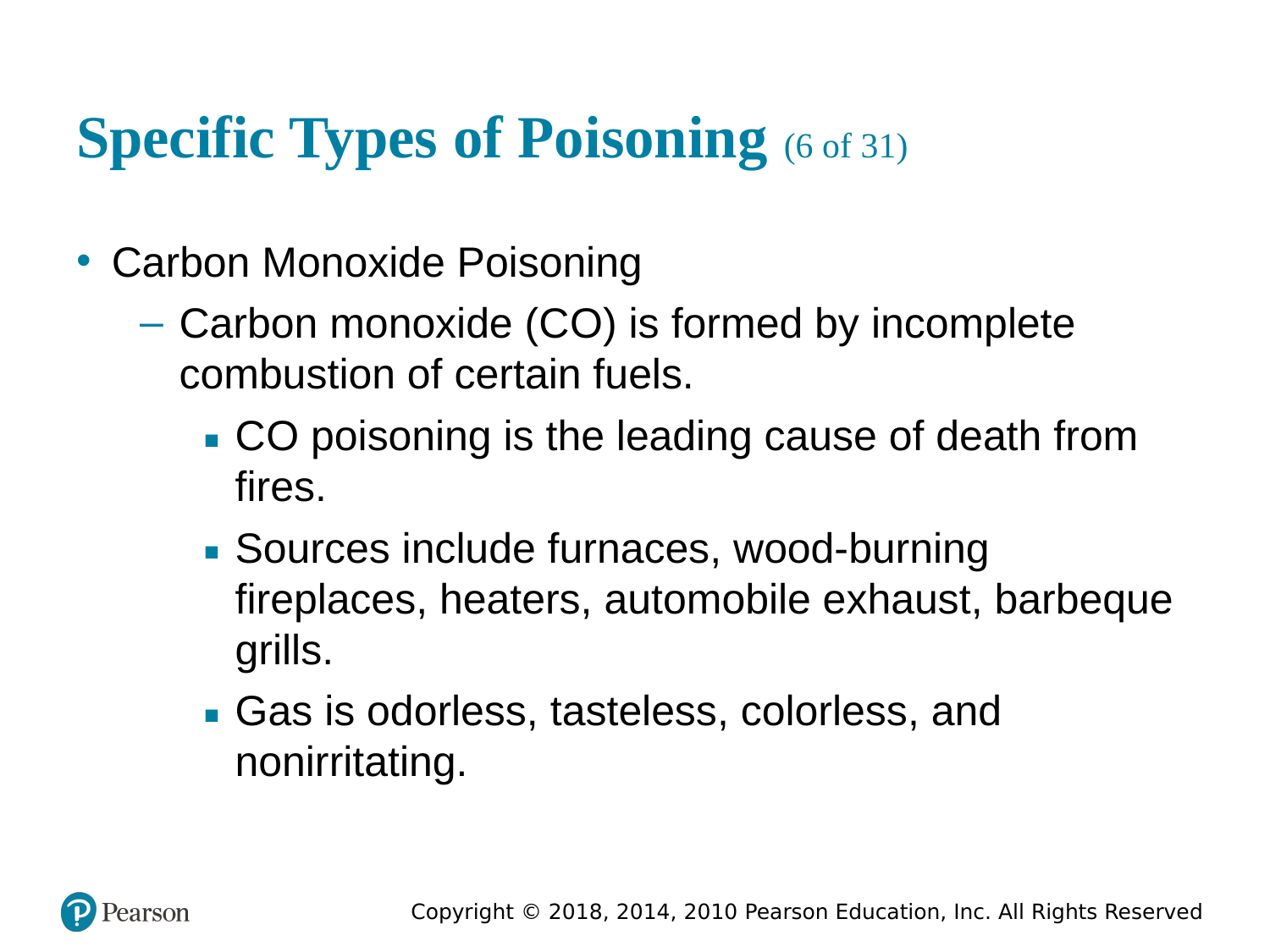

# Specific Types of Poisoning (6 of 31)
Carbon Monoxide Poisoning
Carbon monoxide (C O) is formed by incomplete combustion of certain fuels.
C O poisoning is the leading cause of death from fires.
Sources include furnaces, wood-burning fireplaces, heaters, automobile exhaust, barbeque grills.
Gas is odorless, tasteless, colorless, and nonirritating.